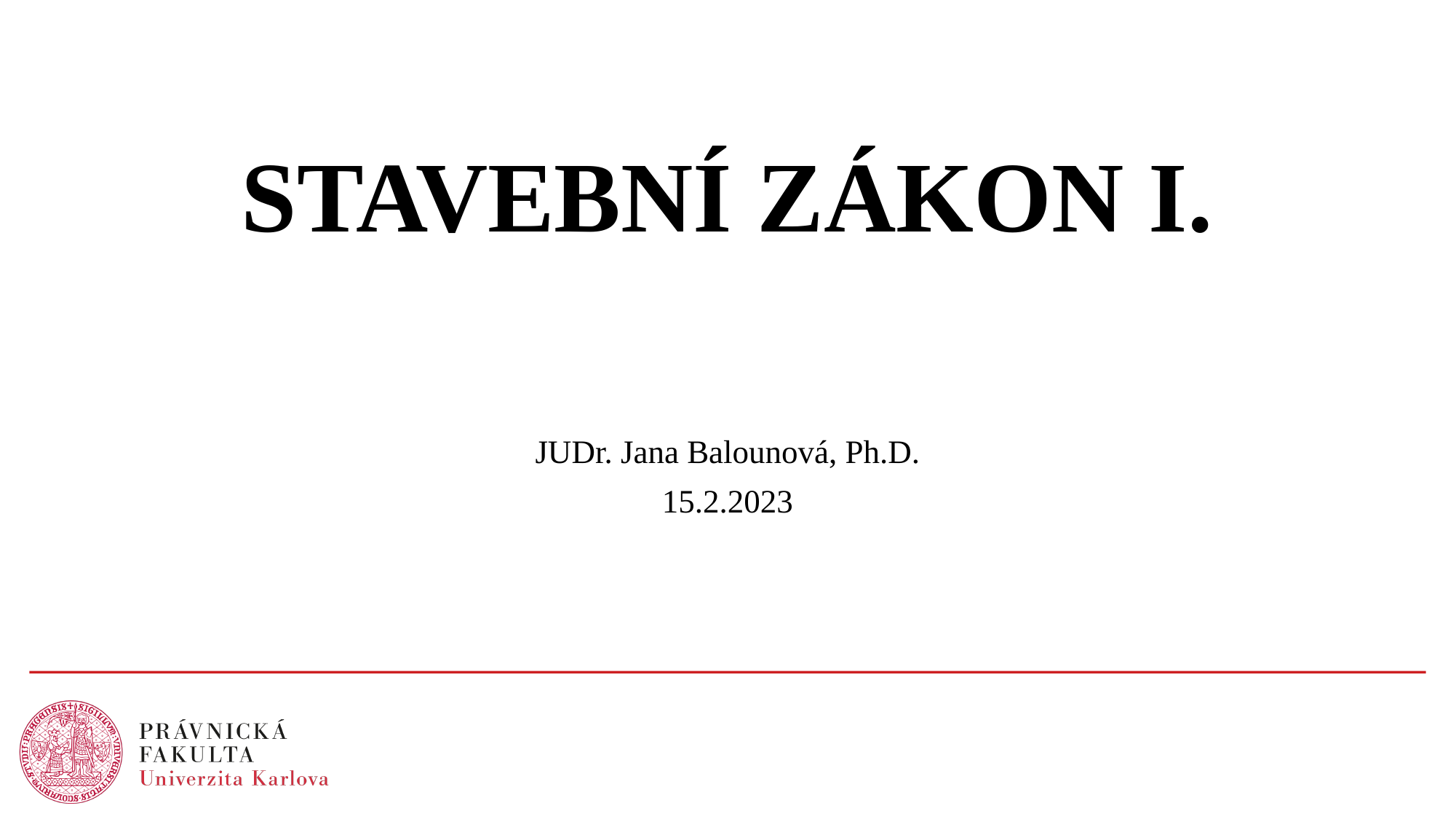

# STAVEBNÍ ZÁKON I.

JUDr. Jana Balounová, Ph.D.
15.2.2023